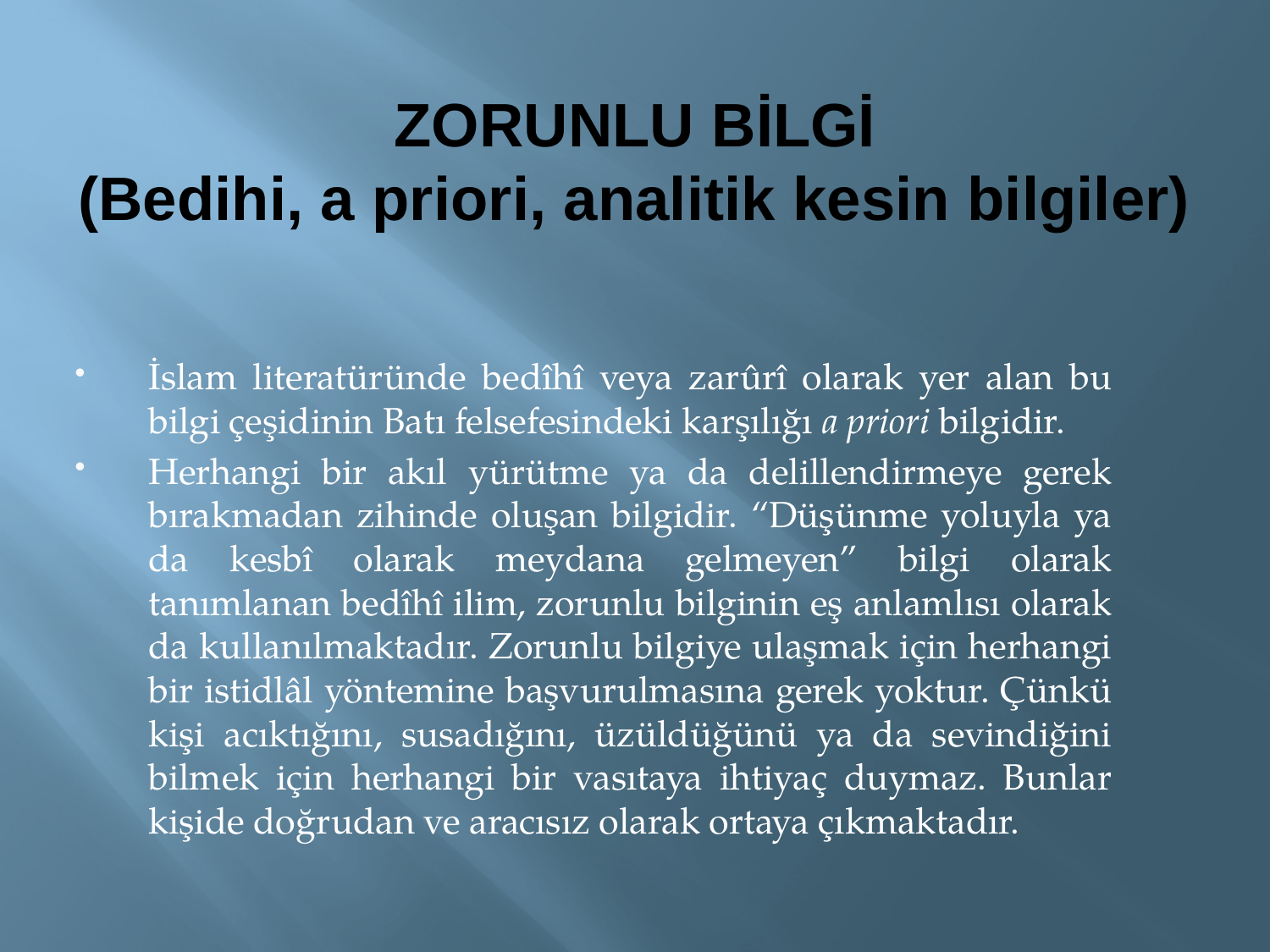

# ZORUNLU BİLGİ (Bedihi, a priori, analitik kesin bilgiler)

İslam literatüründe bedîhî veya zarûrî olarak yer alan bu bilgi çeşidinin Batı felsefesindeki karşılığı a priori bilgidir.
Herhangi bir akıl yürütme ya da delillendirmeye gerek bırakmadan zihinde oluşan bilgidir. “Düşünme yoluyla ya da kesbî olarak meydana gelmeyen” bilgi olarak tanımlanan bedîhî ilim, zorunlu bilginin eş anlamlısı olarak da kullanılmaktadır. Zorunlu bilgiye ulaşmak için herhangi bir istidlâl yöntemine başvurulmasına gerek yoktur. Çünkü kişi acıktığını, susadığını, üzüldüğünü ya da sevindiğini bilmek için herhangi bir vasıtaya ihtiyaç duymaz. Bunlar kişide doğrudan ve aracısız olarak ortaya çıkmaktadır.